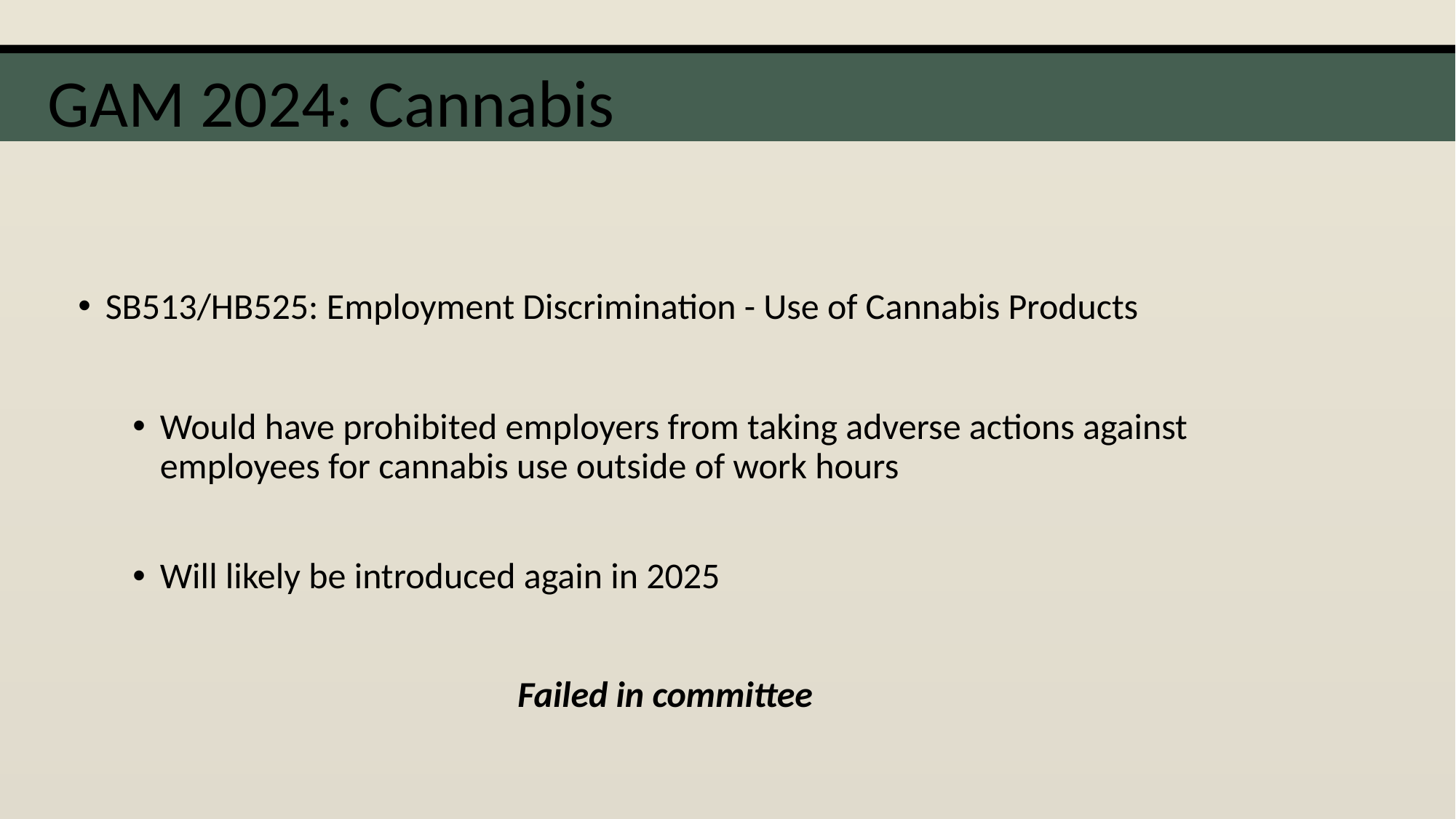

# GAM 2024: Cannabis

SB513/HB525: Employment Discrimination - Use of Cannabis Products
Would have prohibited employers from taking adverse actions against employees for cannabis use outside of work hours
Will likely be introduced again in 2025
Failed in committee